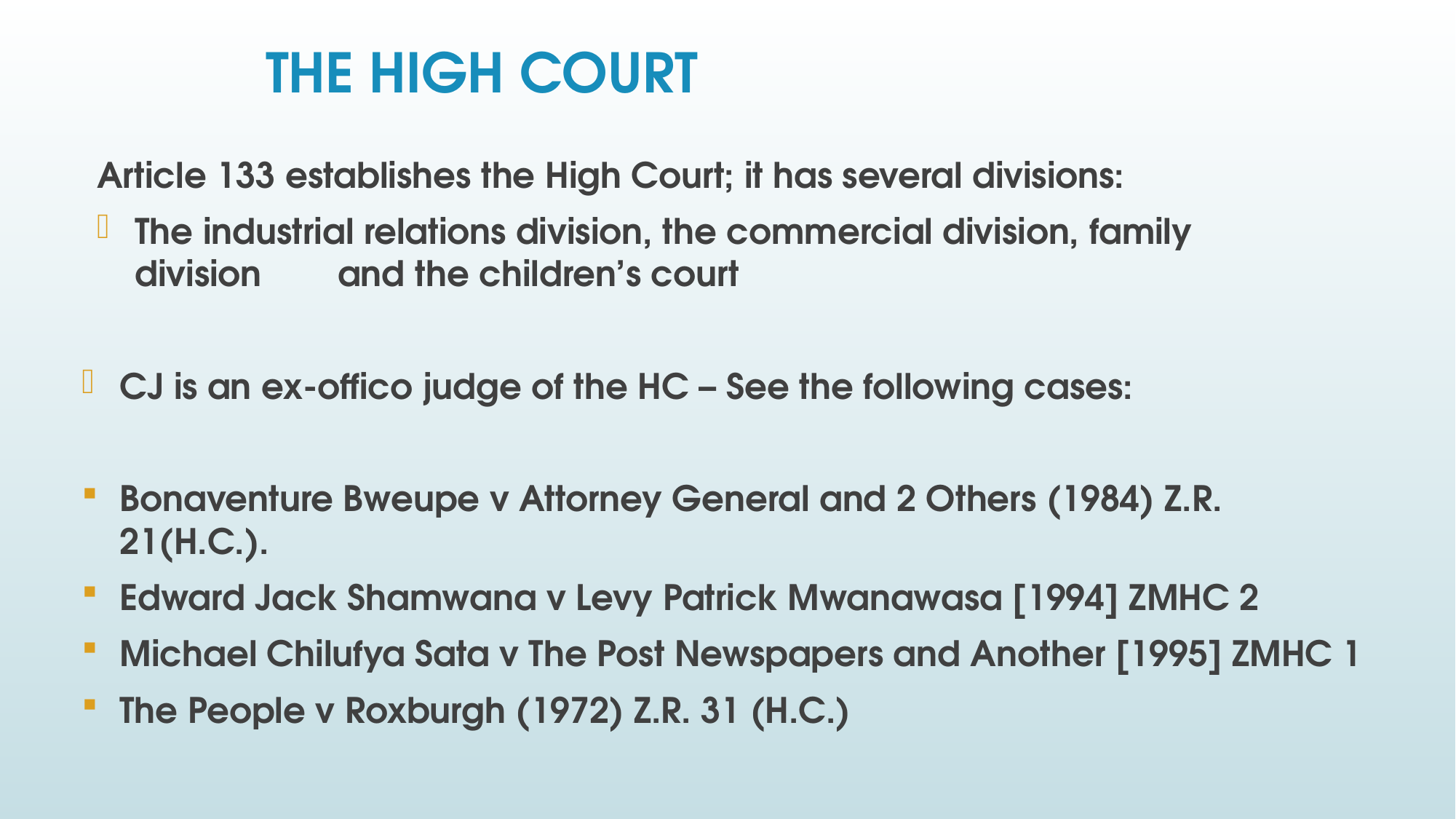

# THE HIGH COURT
Article 133 establishes the High Court; it has several divisions:
The industrial relations division, the commercial division, family 	division 	and the children’s court

CJ is an ex-offico judge of the HC – See the following cases:

Bonaventure Bweupe v Attorney General and 2 Others (1984) Z.R. 21(H.C.).
Edward Jack Shamwana v Levy Patrick Mwanawasa [1994] ZMHC 2
Michael Chilufya Sata v The Post Newspapers and Another [1995] ZMHC 1
The People v Roxburgh (1972) Z.R. 31 (H.C.)